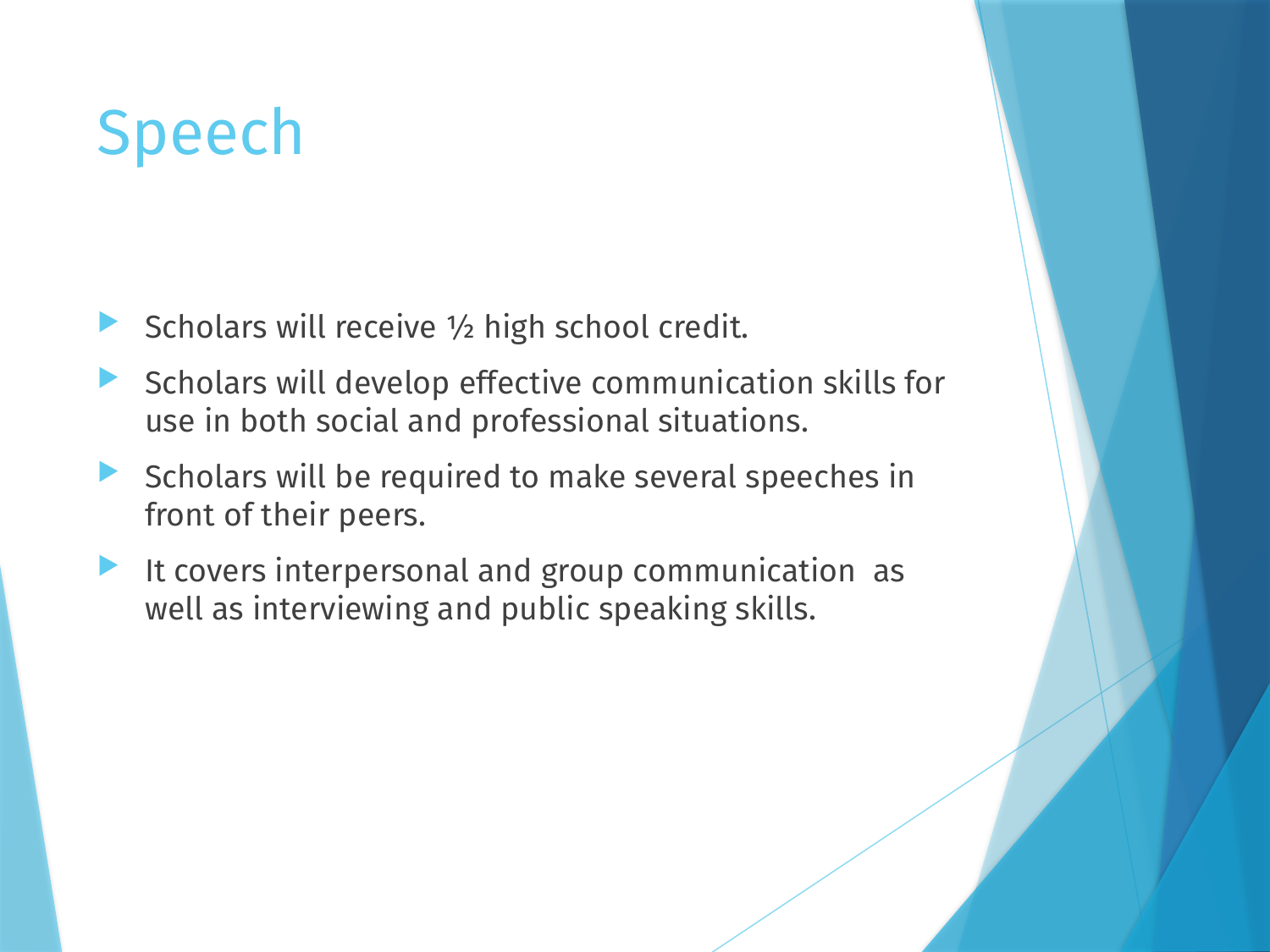

# Speech
Scholars will receive ½ high school credit.
Scholars will develop effective communication skills for use in both social and professional situations.
Scholars will be required to make several speeches in front of their peers.
It covers interpersonal and group communication  as well as interviewing and public speaking skills.